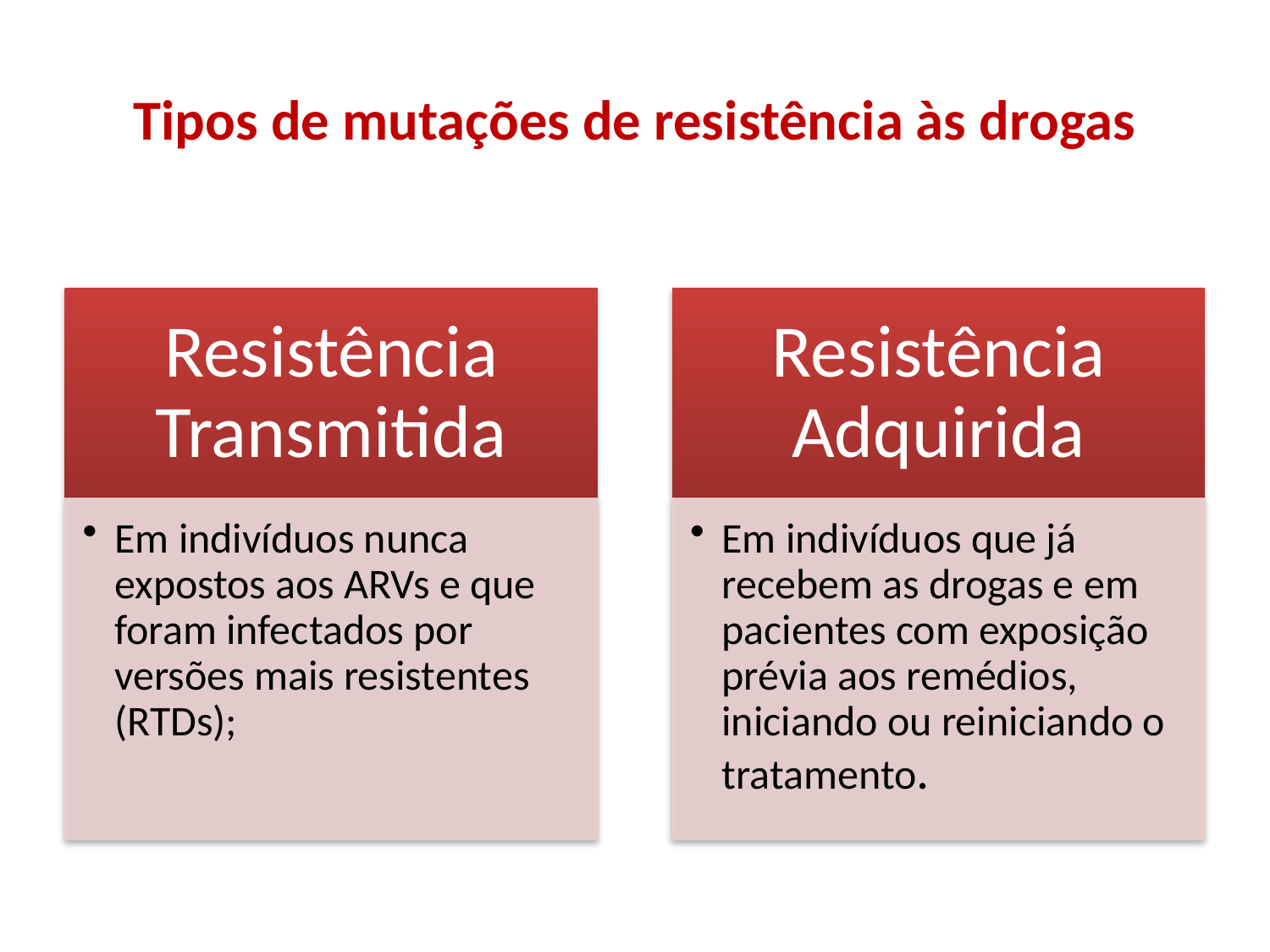

# Tipos de mutações de resistência às drogas
Resistência Transmitida
Em indivíduos nunca expostos aos ARVs e que foram infectados por versões mais resistentes (RTDs);
Resistência Adquirida
Em indivíduos que já recebem as drogas e em pacientes com exposição prévia aos remédios, iniciando ou reiniciando o tratamento.